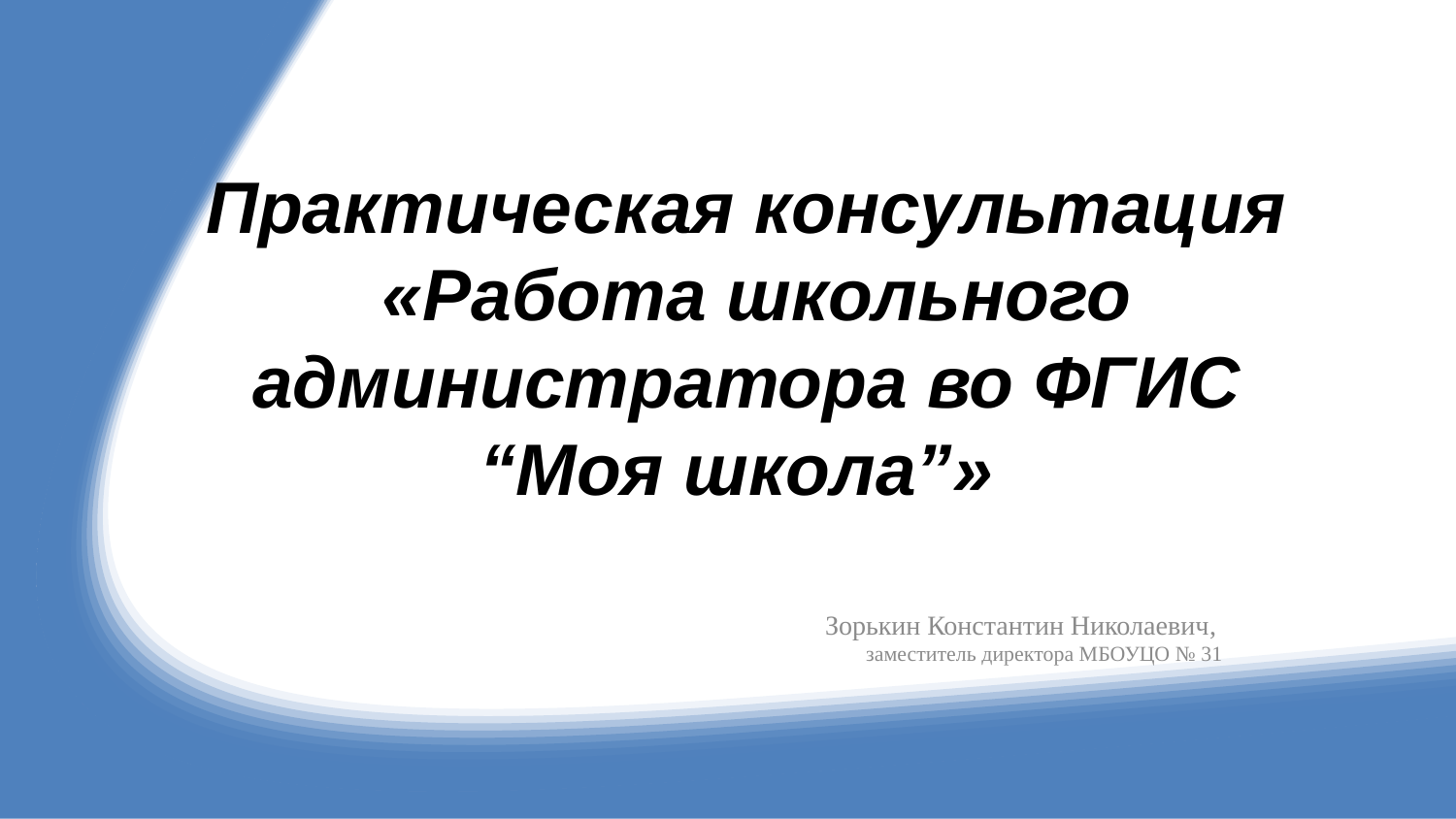

# Практическая консультация «Работа школьного администратора во ФГИС “Моя школа”»
Зорькин Константин Николаевич,
заместитель директора МБОУЦО № 31